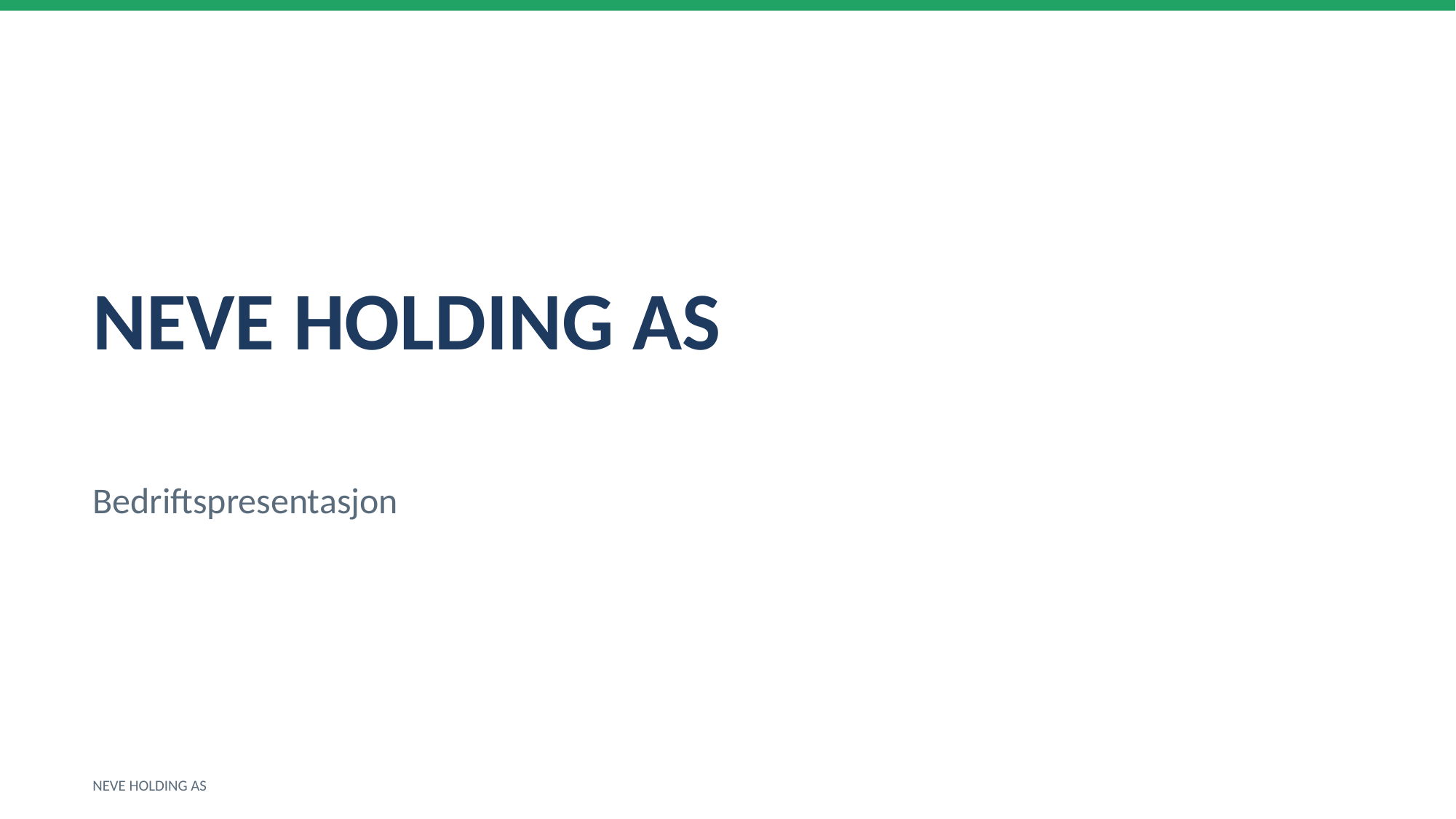

NEVE HOLDING AS
Bedriftspresentasjon
NEVE HOLDING AS